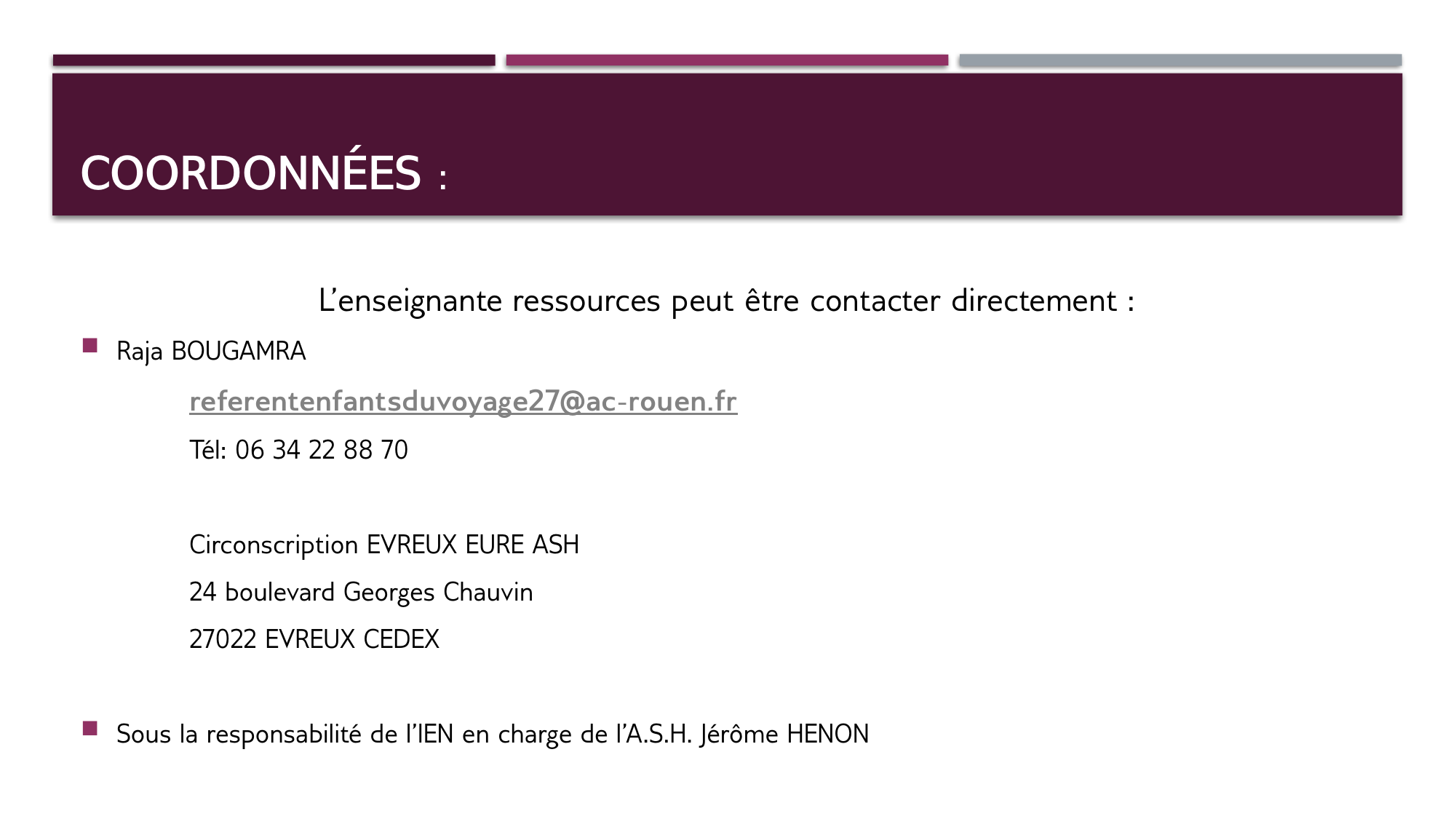

# Coordonnées :
L’enseignante ressources peut être contacter directement :
Raja BOUGAMRA
	referentenfantsduvoyage27@ac-rouen.fr
	Tél: 06 34 22 88 70

	Circonscription EVREUX EURE ASH
	24 boulevard Georges Chauvin
	27022 EVREUX CEDEX

Sous la responsabilité de l’IEN en charge de l’A.S.H. Jérôme HENON